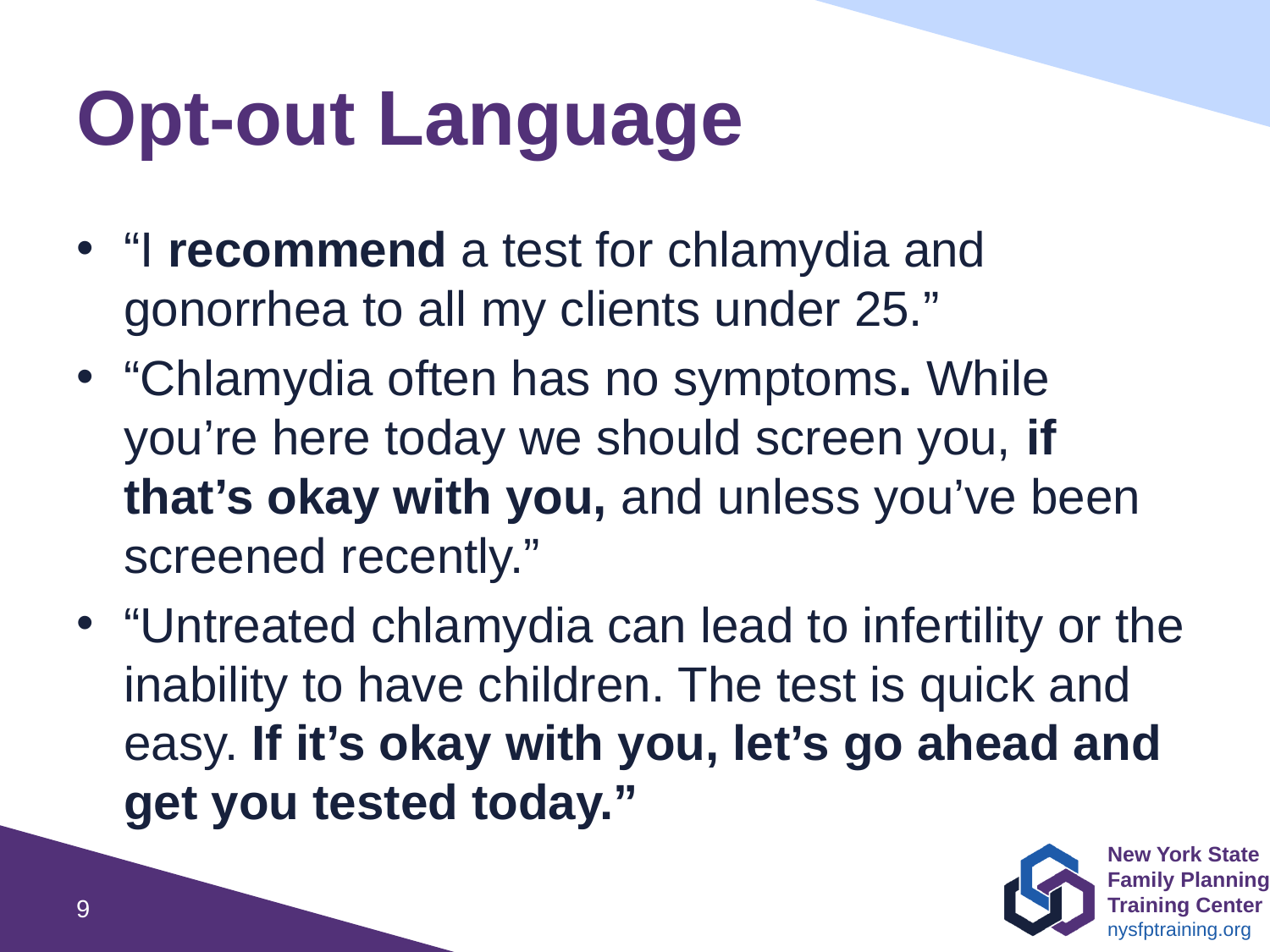

# Opt-out Language
“I recommend a test for chlamydia and gonorrhea to all my clients under 25.”
“Chlamydia often has no symptoms. While you’re here today we should screen you, if that’s okay with you, and unless you’ve been screened recently.”
“Untreated chlamydia can lead to infertility or the inability to have children. The test is quick and easy. If it’s okay with you, let’s go ahead and get you tested today.”

9